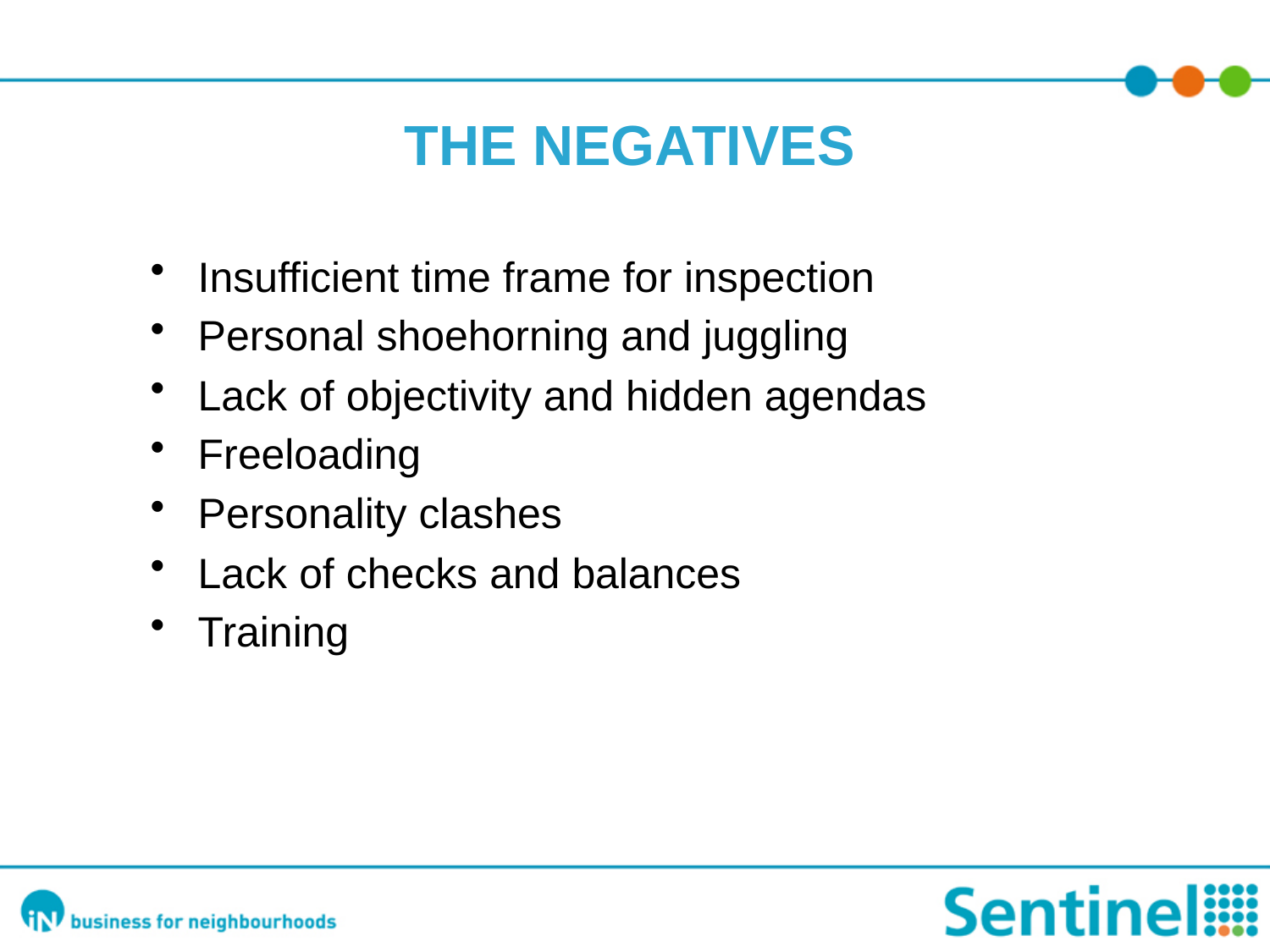

# THE NEGATIVES
Insufficient time frame for inspection
Personal shoehorning and juggling
Lack of objectivity and hidden agendas
Freeloading
Personality clashes
Lack of checks and balances
Training